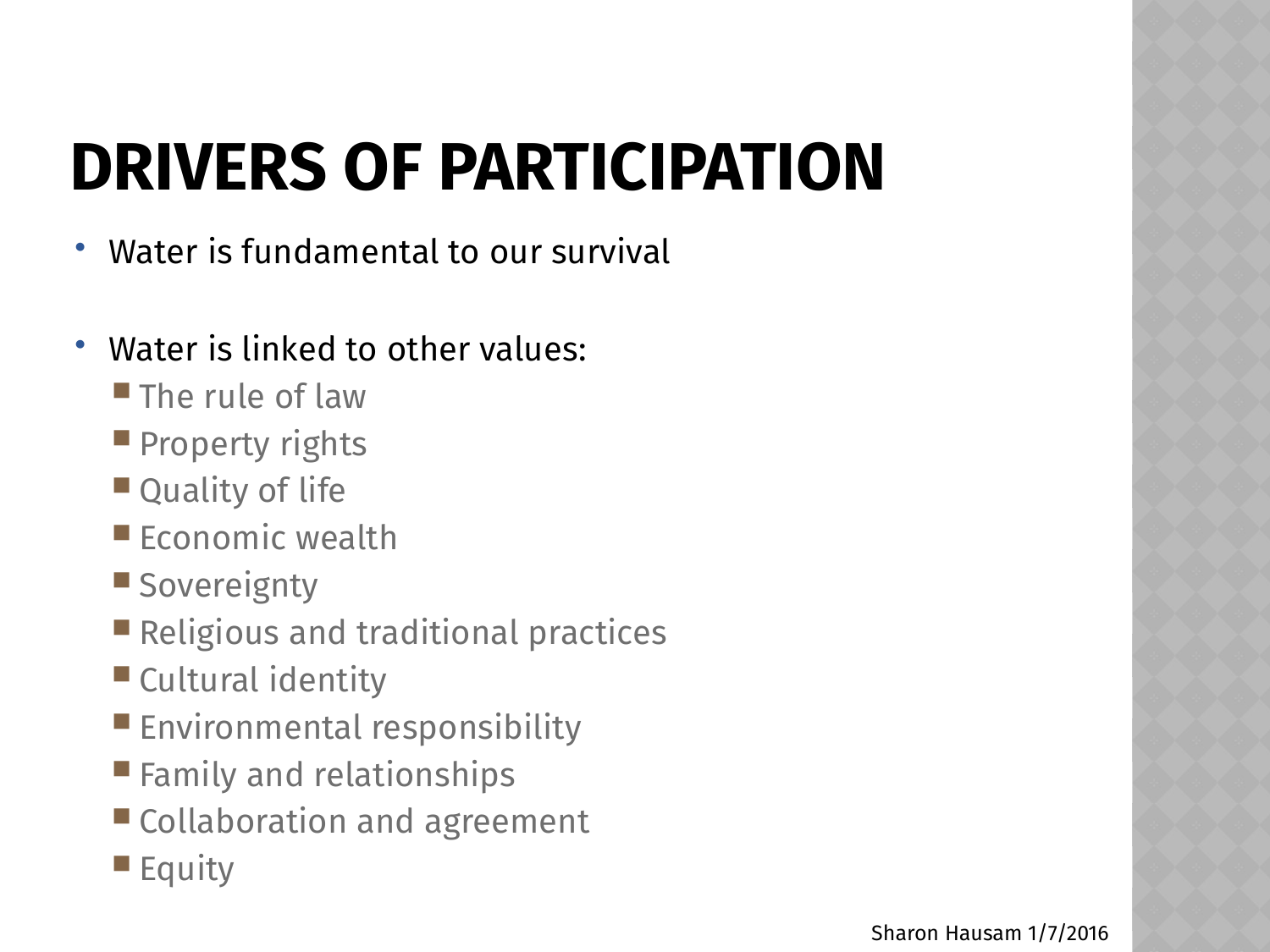

# Drivers of Participation
Water is fundamental to our survival

Water is linked to other values:
The rule of law
Property rights
Quality of life
Economic wealth
Sovereignty
Religious and traditional practices
Cultural identity
Environmental responsibility
Family and relationships
Collaboration and agreement
Equity
Sharon Hausam 1/7/2016